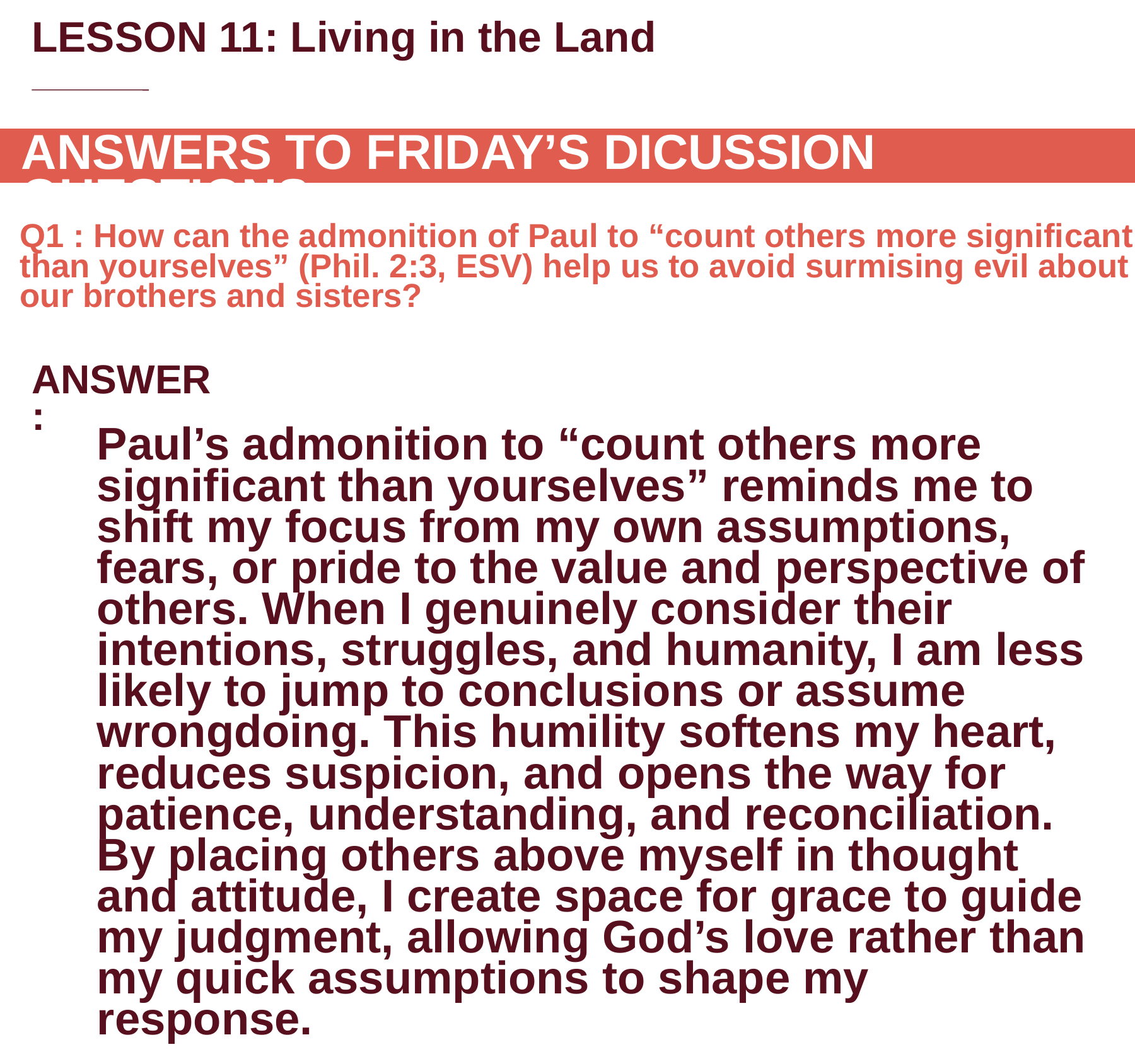

LESSON 11: Living in the Land

ANSWERS TO FRIDAY’S DICUSSION QUESTIONS:
Q1 : How can the admonition of Paul to “count others more signifi­cant than yourselves” (Phil. 2:3, ESV) help us to avoid surmising evil about our brothers and sisters?
ANSWER:
Paul’s admonition to “count others more significant than yourselves” reminds me to shift my focus from my own assumptions, fears, or pride to the value and perspective of others. When I genuinely consider their intentions, struggles, and humanity, I am less likely to jump to conclusions or assume wrongdoing. This humility softens my heart, reduces suspicion, and opens the way for patience, understanding, and reconciliation. By placing others above myself in thought and attitude, I create space for grace to guide my judgment, allowing God’s love rather than my quick assumptions to shape my response.